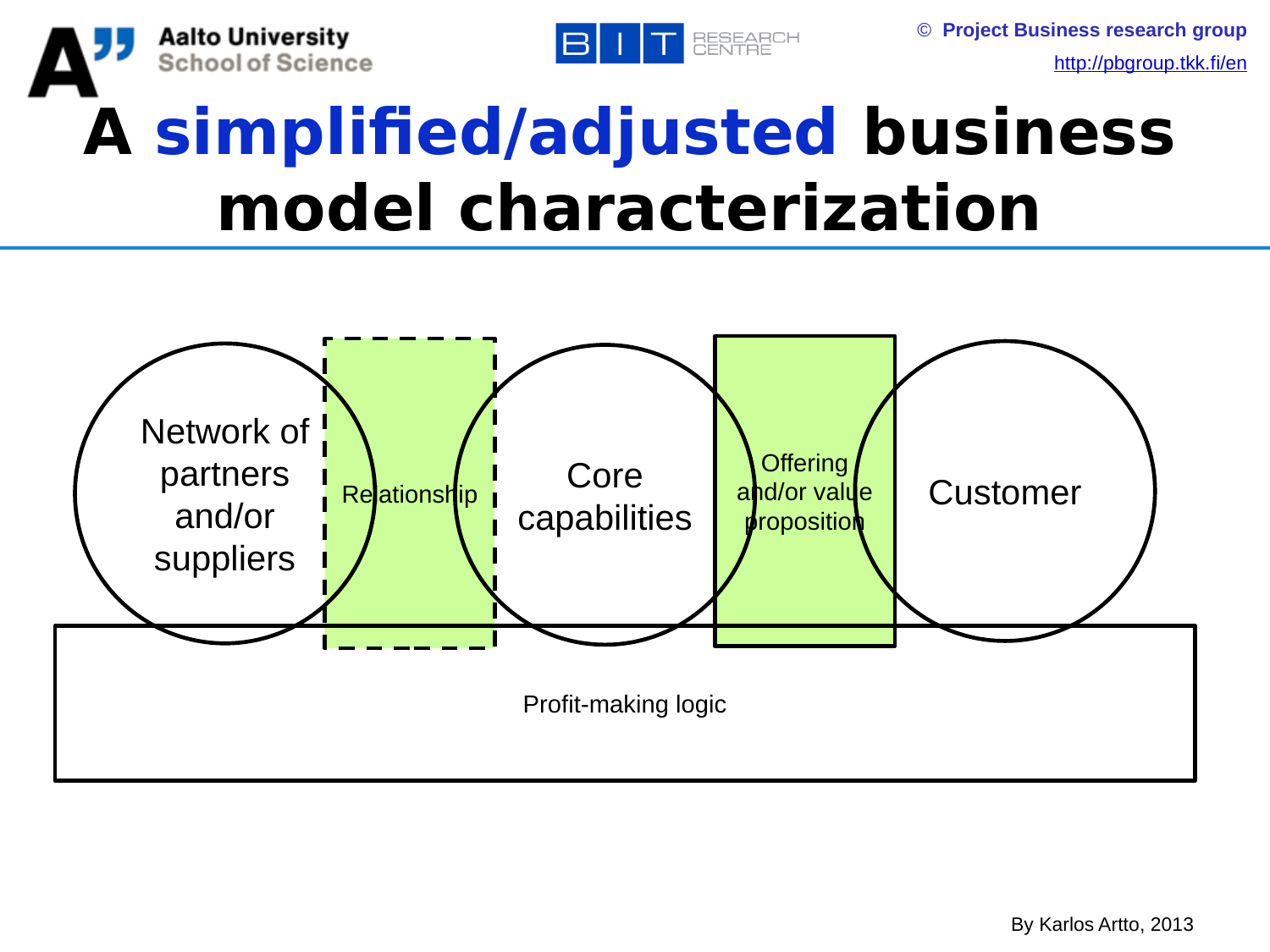

# A simplified/adjusted business model characterization
Offering and/or value proposition
Relationship
Customer
Network of partners and/or suppliers
Core capabilities
Profit-making logic
By Karlos Artto, 2013